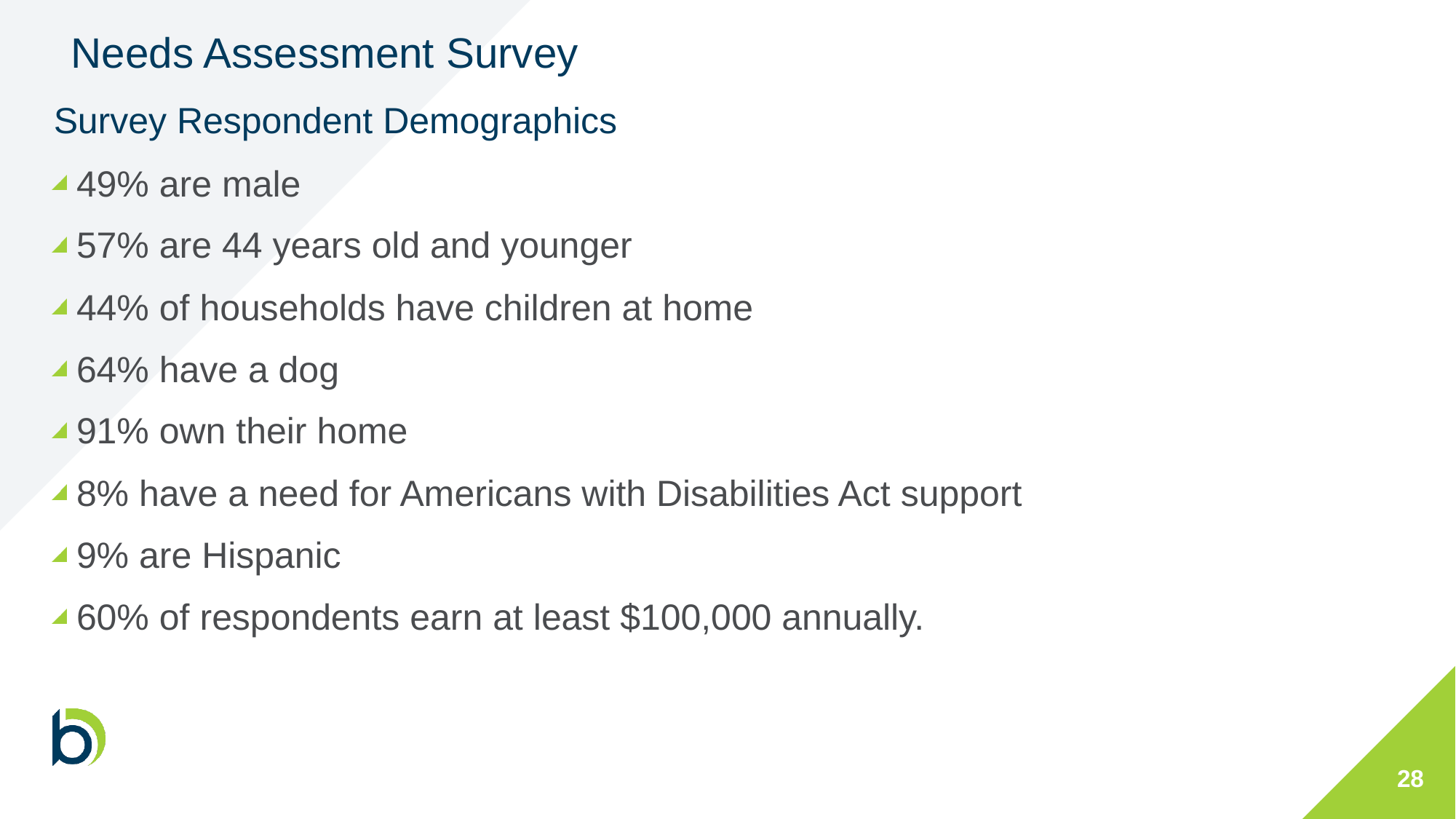

Needs Assessment Survey
# Survey Respondent Demographics
49% are male
57% are 44 years old and younger
44% of households have children at home
64% have a dog
91% own their home
8% have a need for Americans with Disabilities Act support
9% are Hispanic
60% of respondents earn at least $100,000 annually.